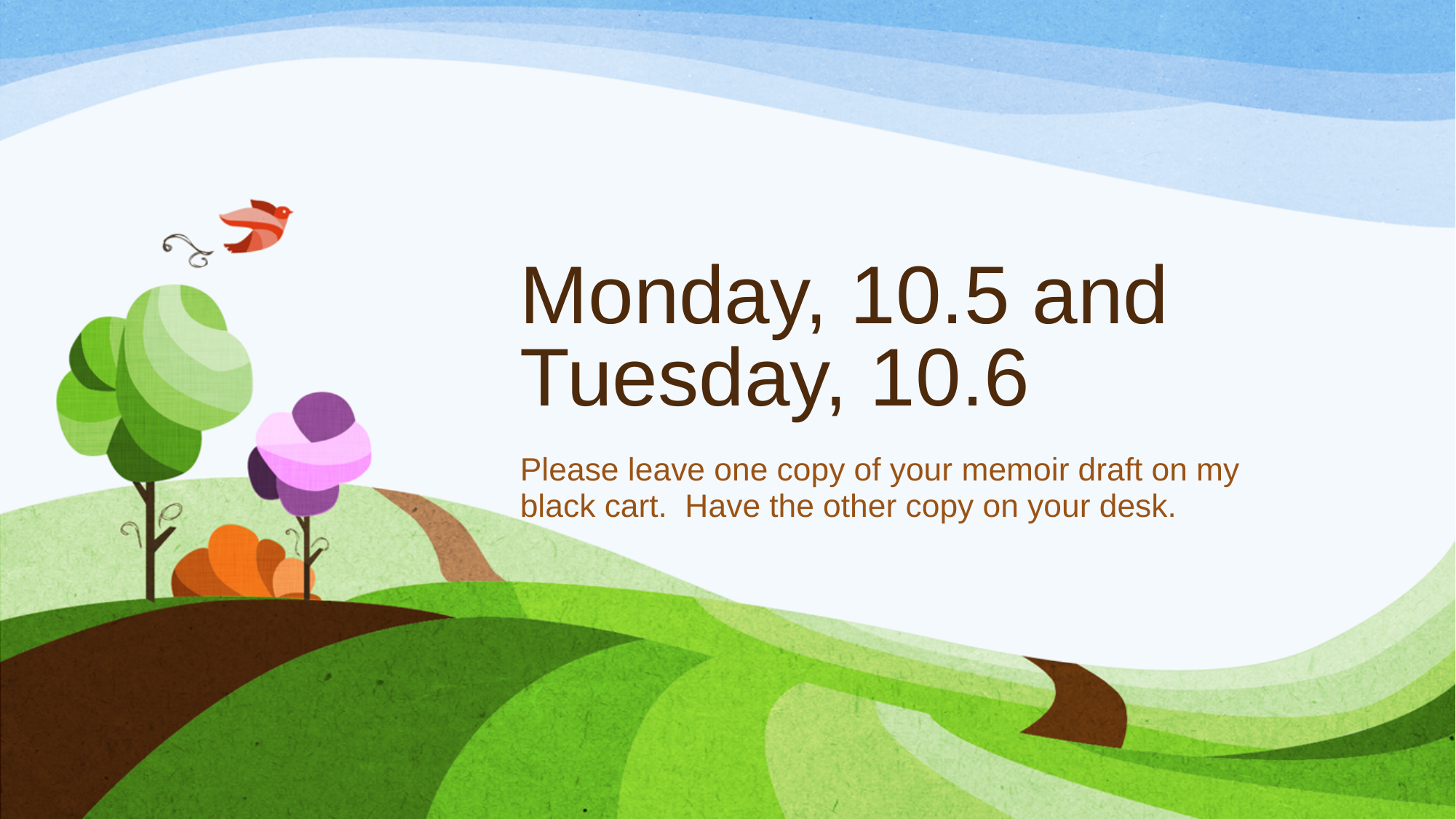

# Monday, 10.5 and Tuesday, 10.6
Please leave one copy of your memoir draft on my black cart.  Have the other copy on your desk.